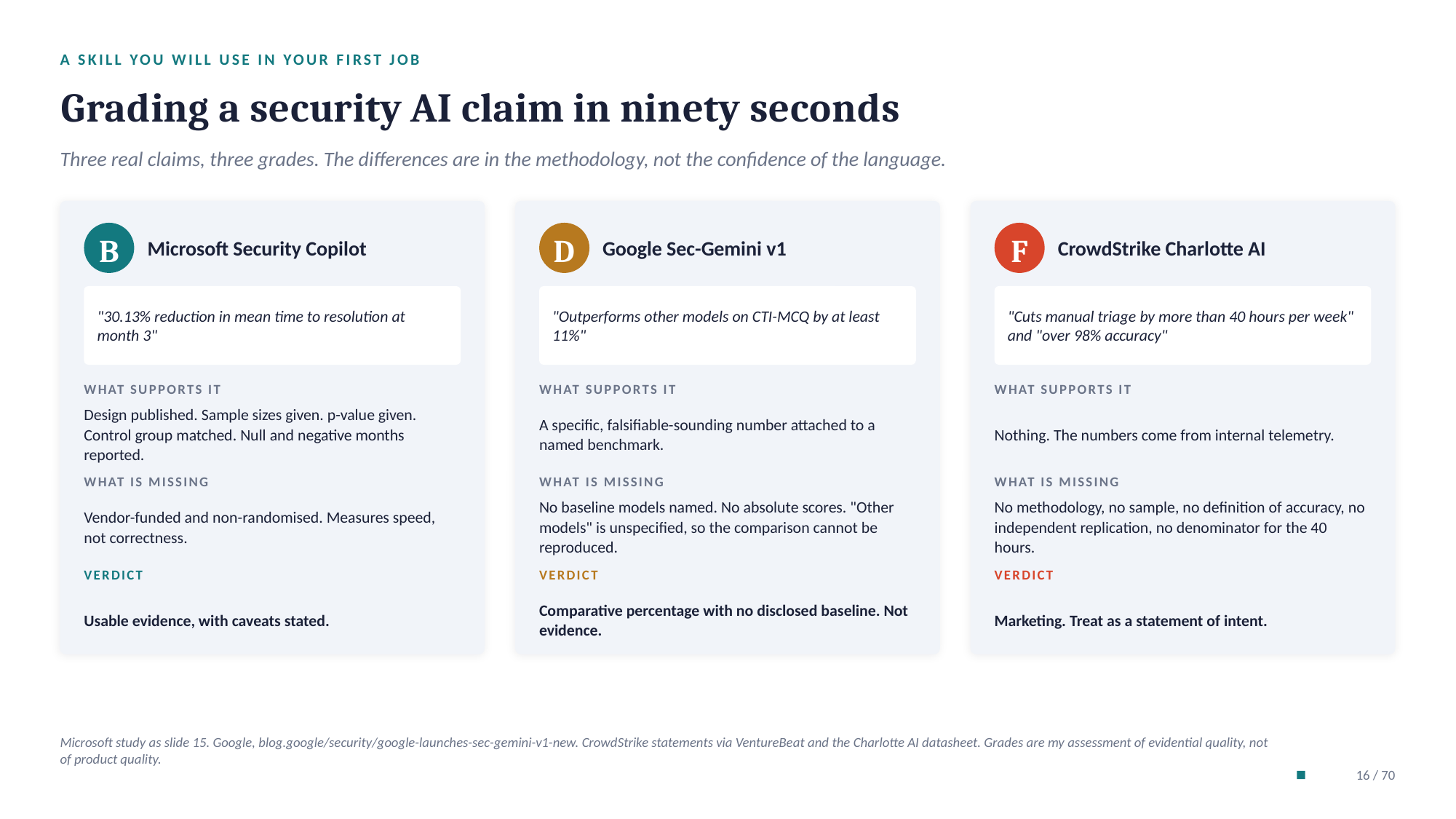

A SKILL YOU WILL USE IN YOUR FIRST JOB
Grading a security AI claim in ninety seconds
Three real claims, three grades. The differences are in the methodology, not the confidence of the language.

Microsoft Security Copilot

Google Sec-Gemini v1

CrowdStrike Charlotte AI
B
D
F

"30.13% reduction in mean time to resolution at month 3"
"Outperforms other models on CTI-MCQ by at least 11%"
"Cuts manual triage by more than 40 hours per week" and "over 98% accuracy"
WHAT SUPPORTS IT
WHAT SUPPORTS IT
WHAT SUPPORTS IT
Design published. Sample sizes given. p-value given. Control group matched. Null and negative months reported.
A specific, falsifiable-sounding number attached to a named benchmark.
Nothing. The numbers come from internal telemetry.
WHAT IS MISSING
WHAT IS MISSING
WHAT IS MISSING
Vendor-funded and non-randomised. Measures speed, not correctness.
No baseline models named. No absolute scores. "Other models" is unspecified, so the comparison cannot be reproduced.
No methodology, no sample, no definition of accuracy, no independent replication, no denominator for the 40 hours.
VERDICT
VERDICT
VERDICT
Usable evidence, with caveats stated.
Comparative percentage with no disclosed baseline. Not evidence.
Marketing. Treat as a statement of intent.
Microsoft study as slide 15. Google, blog.google/security/google-launches-sec-gemini-v1-new. CrowdStrike statements via VentureBeat and the Charlotte AI datasheet. Grades are my assessment of evidential quality, not of product quality.
16 / 70